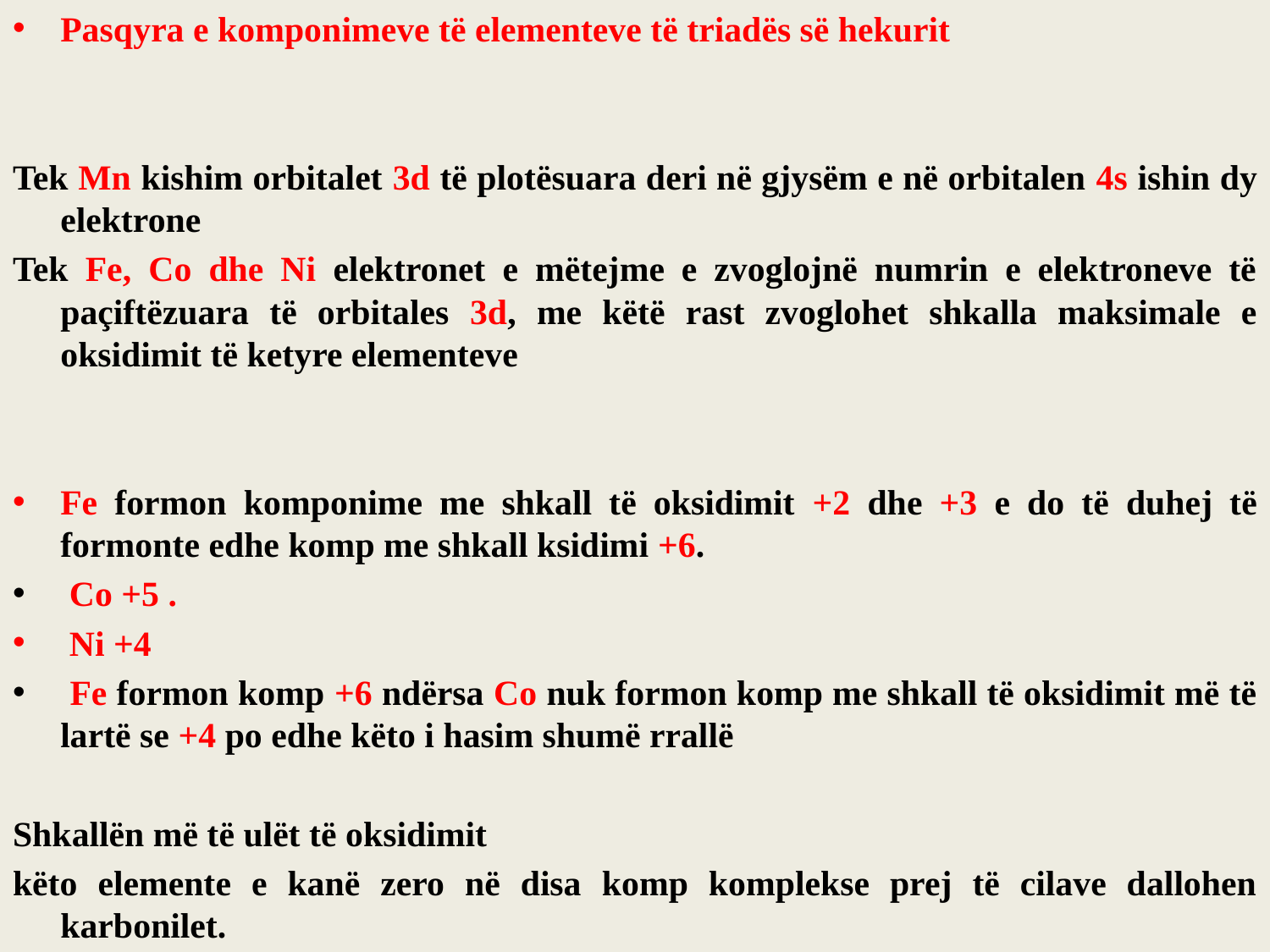

Pasqyra e komponimeve të elementeve të triadës së hekurit

Tek Mn kishim orbitalet 3d të plotësuara deri në gjysëm e në orbitalen 4s ishin dy elektrone
Tek Fe, Co dhe Ni elektronet e mëtejme e zvoglojnë numrin e elektroneve të paçiftëzuara të orbitales 3d, me këtë rast zvoglohet shkalla maksimale e oksidimit të ketyre elementeve

Fe formon komponime me shkall të oksidimit +2 dhe +3 e do të duhej të formonte edhe komp me shkall ksidimi +6.
 Co +5 .
 Ni +4
 Fe formon komp +6 ndërsa Co nuk formon komp me shkall të oksidimit më të lartë se +4 po edhe këto i hasim shumë rrallë

Shkallën më të ulët të oksidimit
këto elemente e kanë zero në disa komp komplekse prej të cilave dallohen karbonilet.